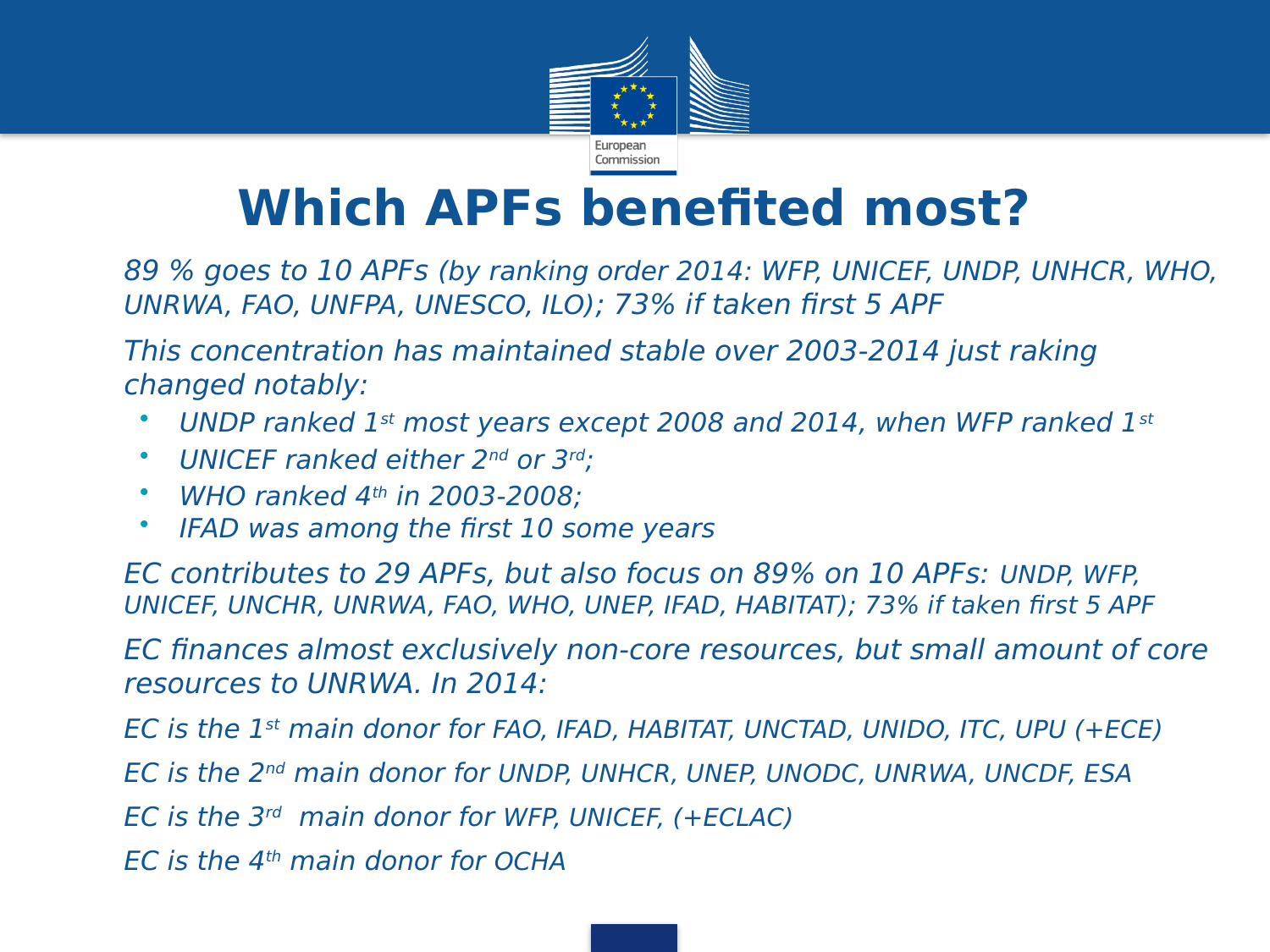

# Which APFs benefited most?
89 % goes to 10 APFs (by ranking order 2014: WFP, UNICEF, UNDP, UNHCR, WHO, UNRWA, FAO, UNFPA, UNESCO, ILO); 73% if taken first 5 APF
This concentration has maintained stable over 2003-2014 just raking changed notably:
UNDP ranked 1st most years except 2008 and 2014, when WFP ranked 1st
UNICEF ranked either 2nd or 3rd;
WHO ranked 4th in 2003-2008;
IFAD was among the first 10 some years
EC contributes to 29 APFs, but also focus on 89% on 10 APFs: UNDP, WFP, UNICEF, UNCHR, UNRWA, FAO, WHO, UNEP, IFAD, HABITAT); 73% if taken first 5 APF
EC finances almost exclusively non-core resources, but small amount of core resources to UNRWA. In 2014:
EC is the 1st main donor for FAO, IFAD, HABITAT, UNCTAD, UNIDO, ITC, UPU (+ECE)
EC is the 2nd main donor for UNDP, UNHCR, UNEP, UNODC, UNRWA, UNCDF, ESA
EC is the 3rd  main donor for WFP, UNICEF, (+ECLAC)
EC is the 4th main donor for OCHA